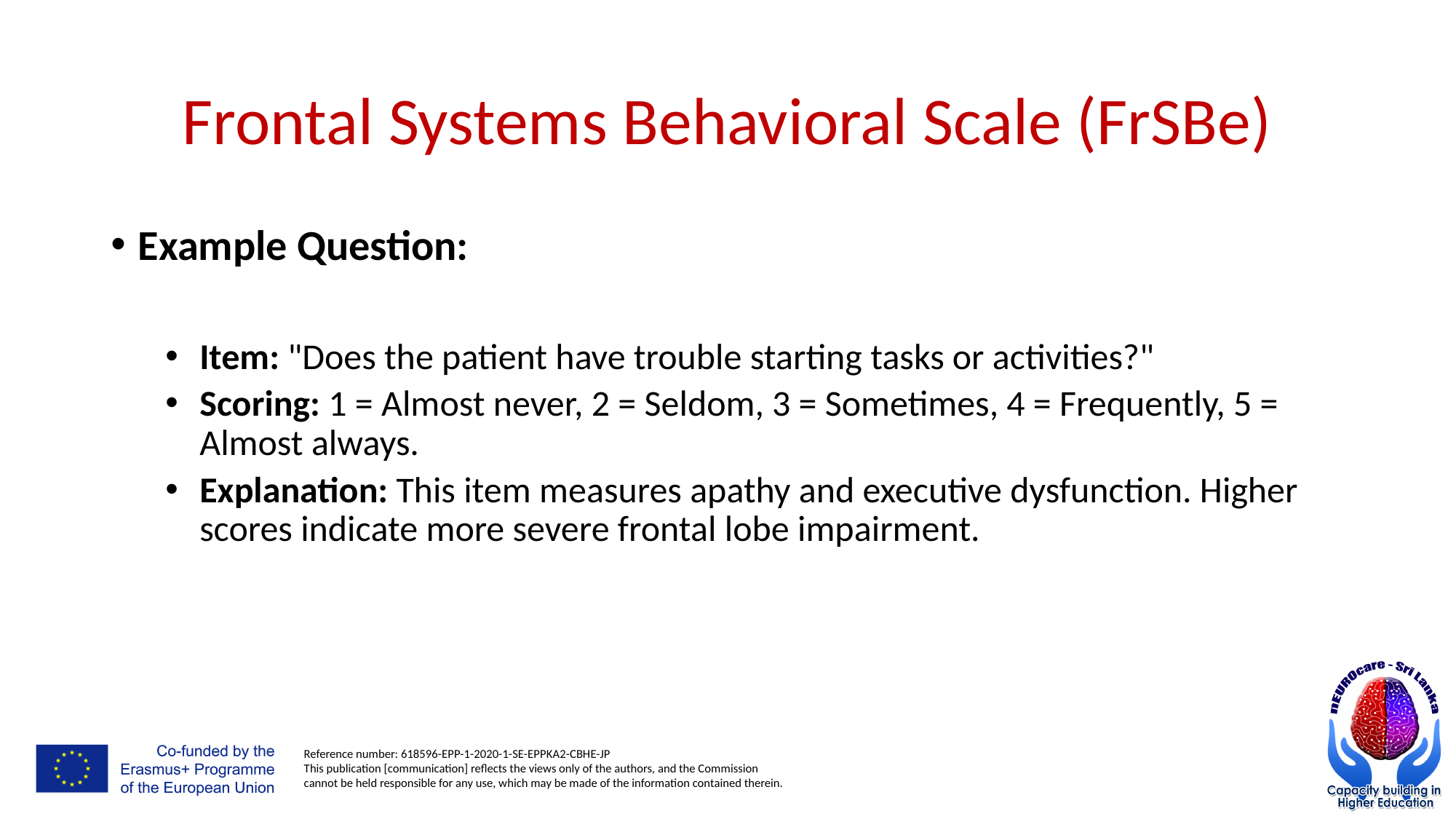

# Frontal Systems Behavioral Scale (FrSBe)
Example Question:

Item: "Does the patient have trouble starting tasks or activities?"
Scoring: 1 = Almost never, 2 = Seldom, 3 = Sometimes, 4 = Frequently, 5 = Almost always.
Explanation: This item measures apathy and executive dysfunction. Higher scores indicate more severe frontal lobe impairment.